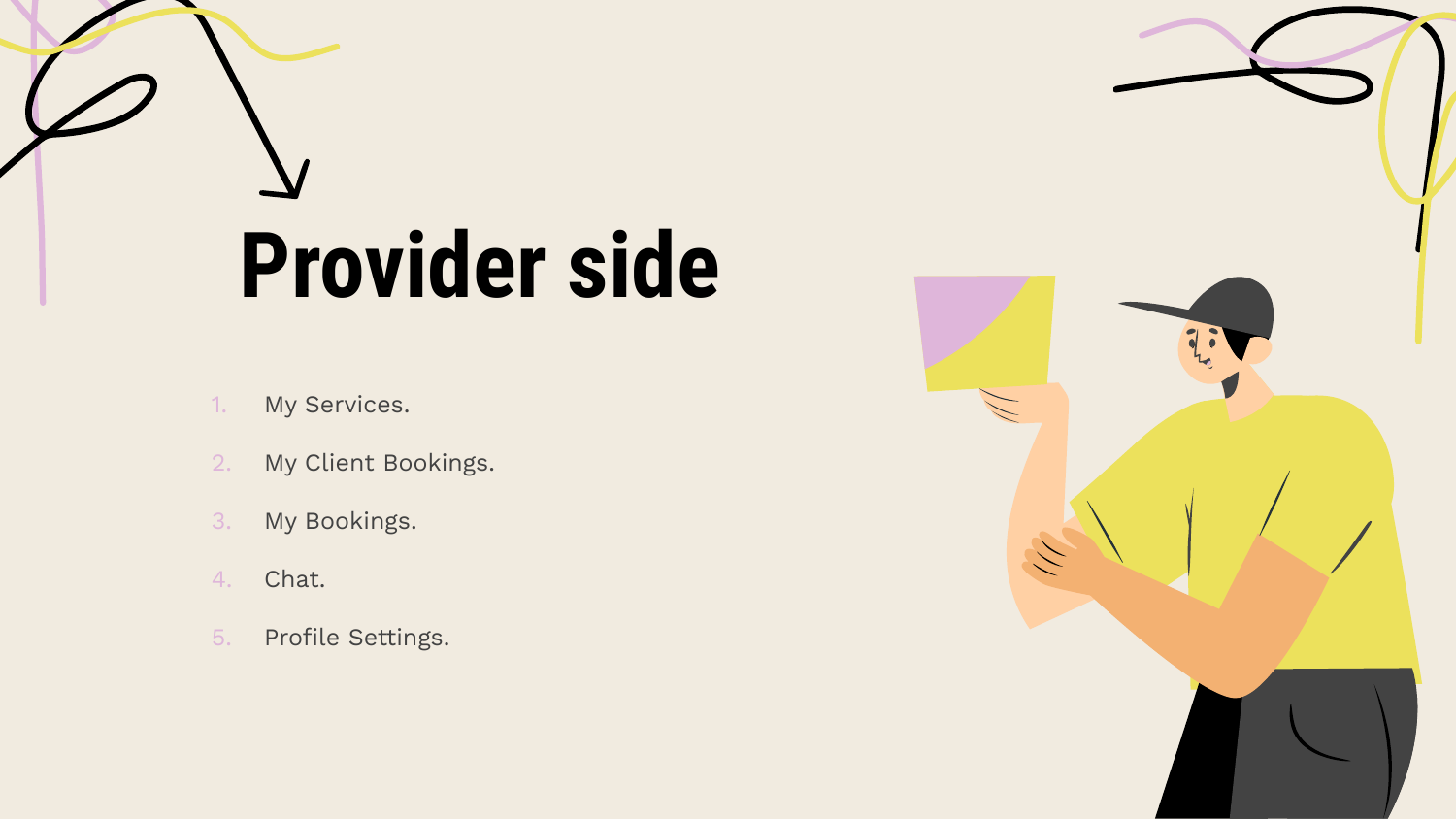

# Provider side

My Services.
My Client Bookings.
My Bookings.
Chat.
Profile Settings.